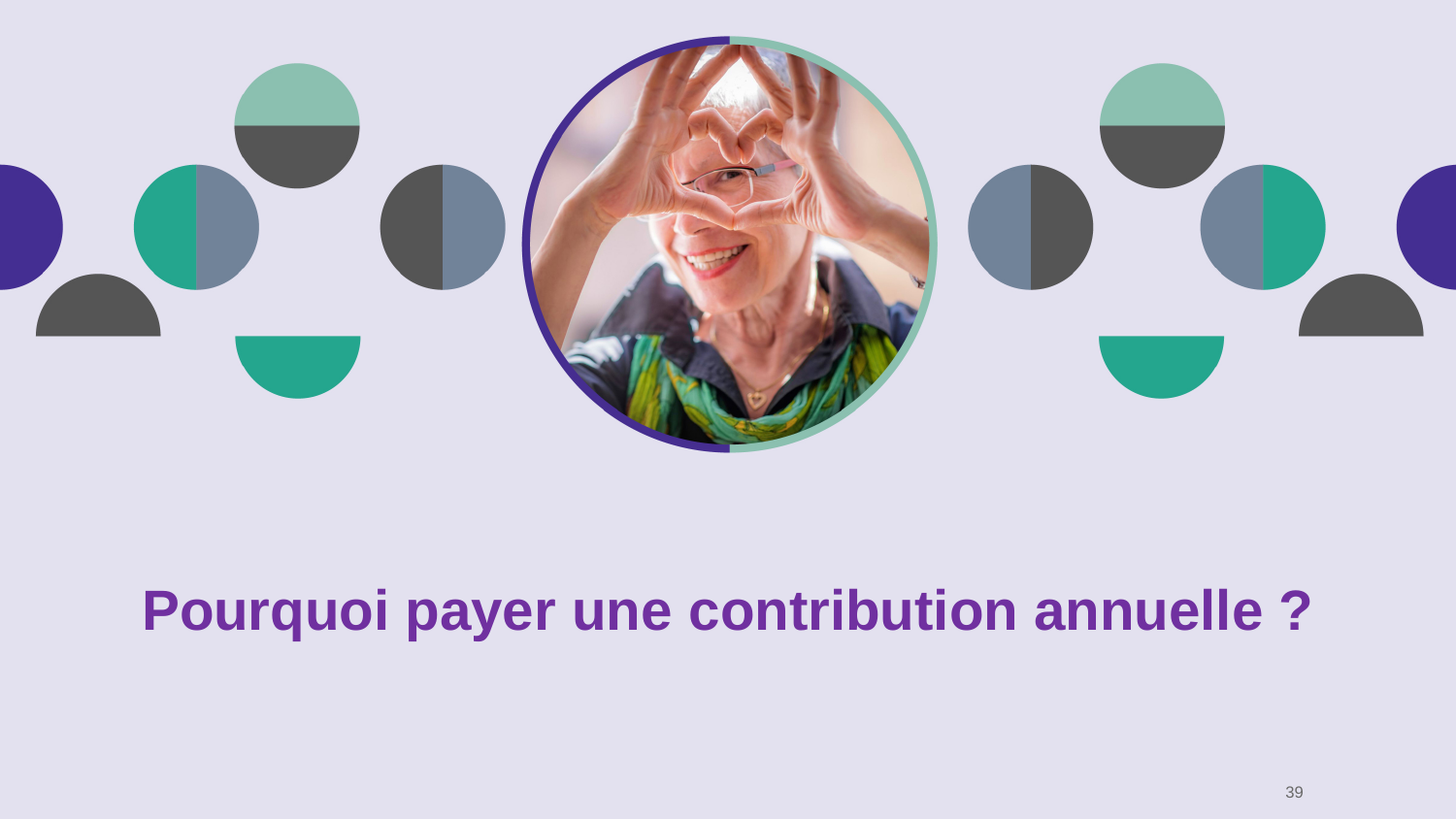

# Pourquoi payer une contribution annuelle ?